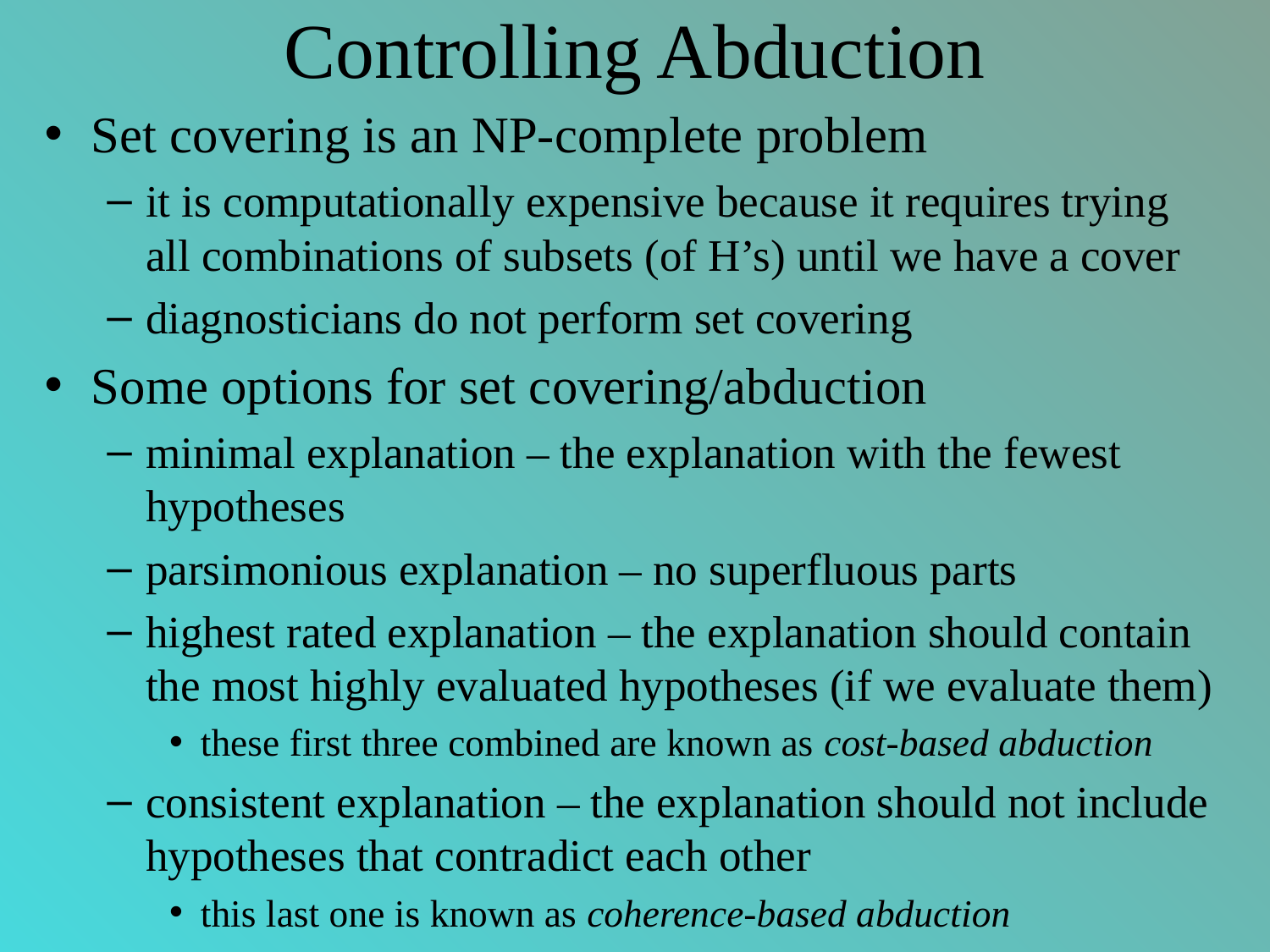

# Controlling Abduction
Set covering is an NP-complete problem
it is computationally expensive because it requires trying all combinations of subsets (of H’s) until we have a cover
diagnosticians do not perform set covering
Some options for set covering/abduction
minimal explanation – the explanation with the fewest hypotheses
parsimonious explanation – no superfluous parts
highest rated explanation – the explanation should contain the most highly evaluated hypotheses (if we evaluate them)
these first three combined are known as cost-based abduction
consistent explanation – the explanation should not include hypotheses that contradict each other
this last one is known as coherence-based abduction